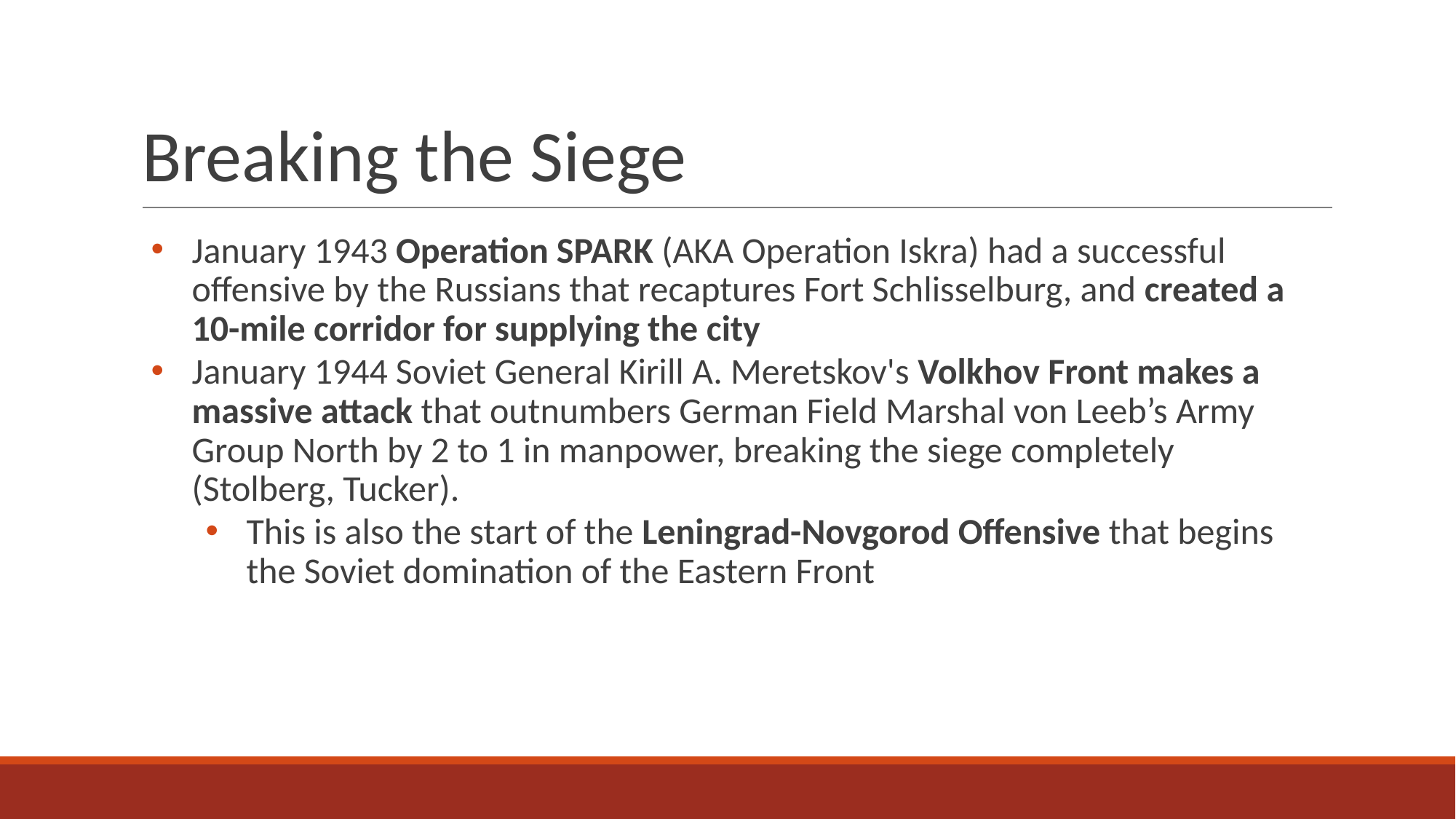

# Breaking the Siege
January 1943 Operation SPARK (AKA Operation Iskra) had a successful offensive by the Russians that recaptures Fort Schlisselburg, and created a 10-mile corridor for supplying the city
January 1944 Soviet General Kirill A. Meretskov's Volkhov Front makes a massive attack that outnumbers German Field Marshal von Leeb’s Army Group North by 2 to 1 in manpower, breaking the siege completely (Stolberg, Tucker).
This is also the start of the Leningrad-Novgorod Offensive that begins the Soviet domination of the Eastern Front